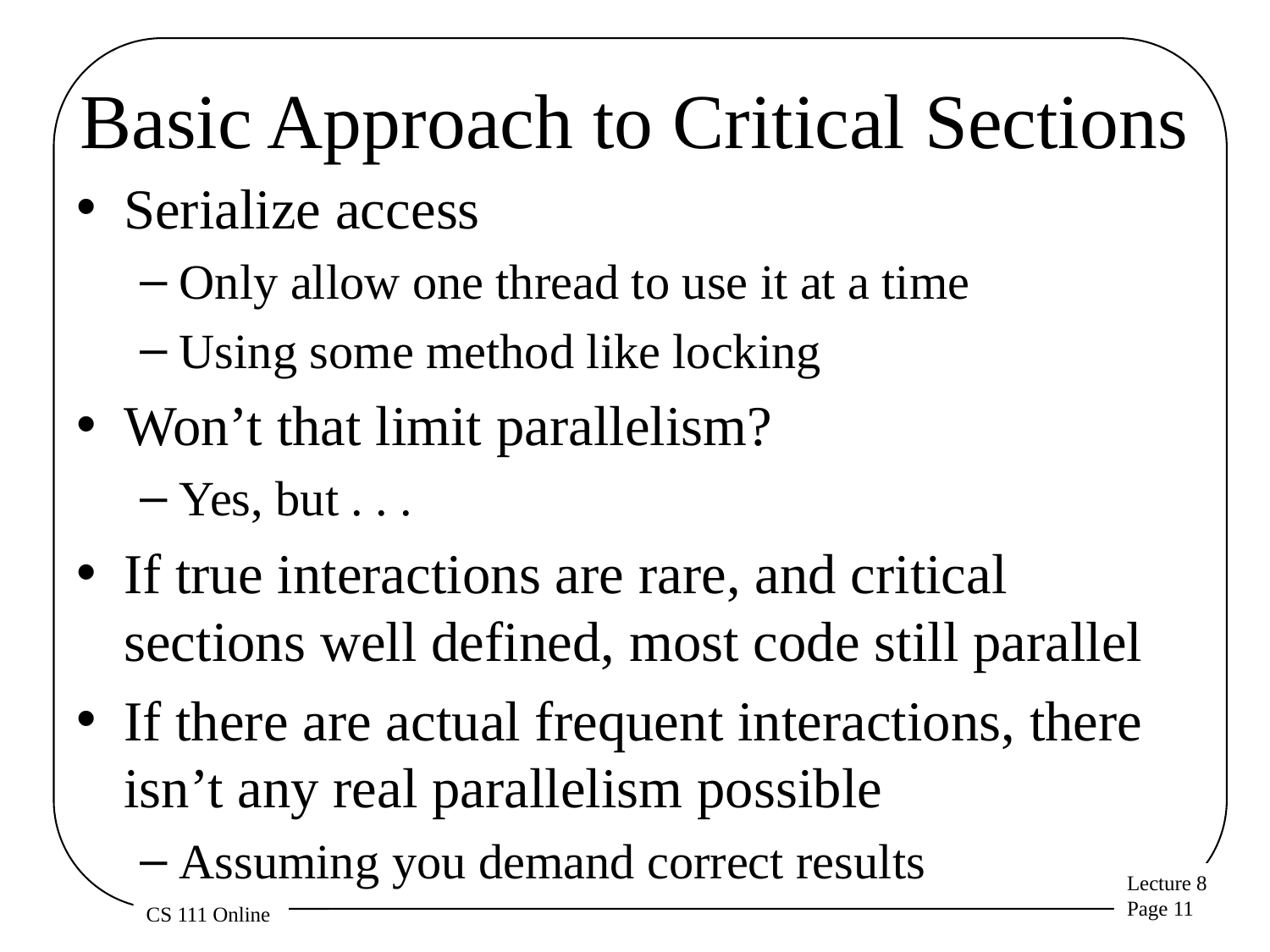

# Basic Approach to Critical Sections
Serialize access
Only allow one thread to use it at a time
Using some method like locking
Won’t that limit parallelism?
Yes, but . . .
If true interactions are rare, and critical sections well defined, most code still parallel
If there are actual frequent interactions, there isn’t any real parallelism possible
Assuming you demand correct results